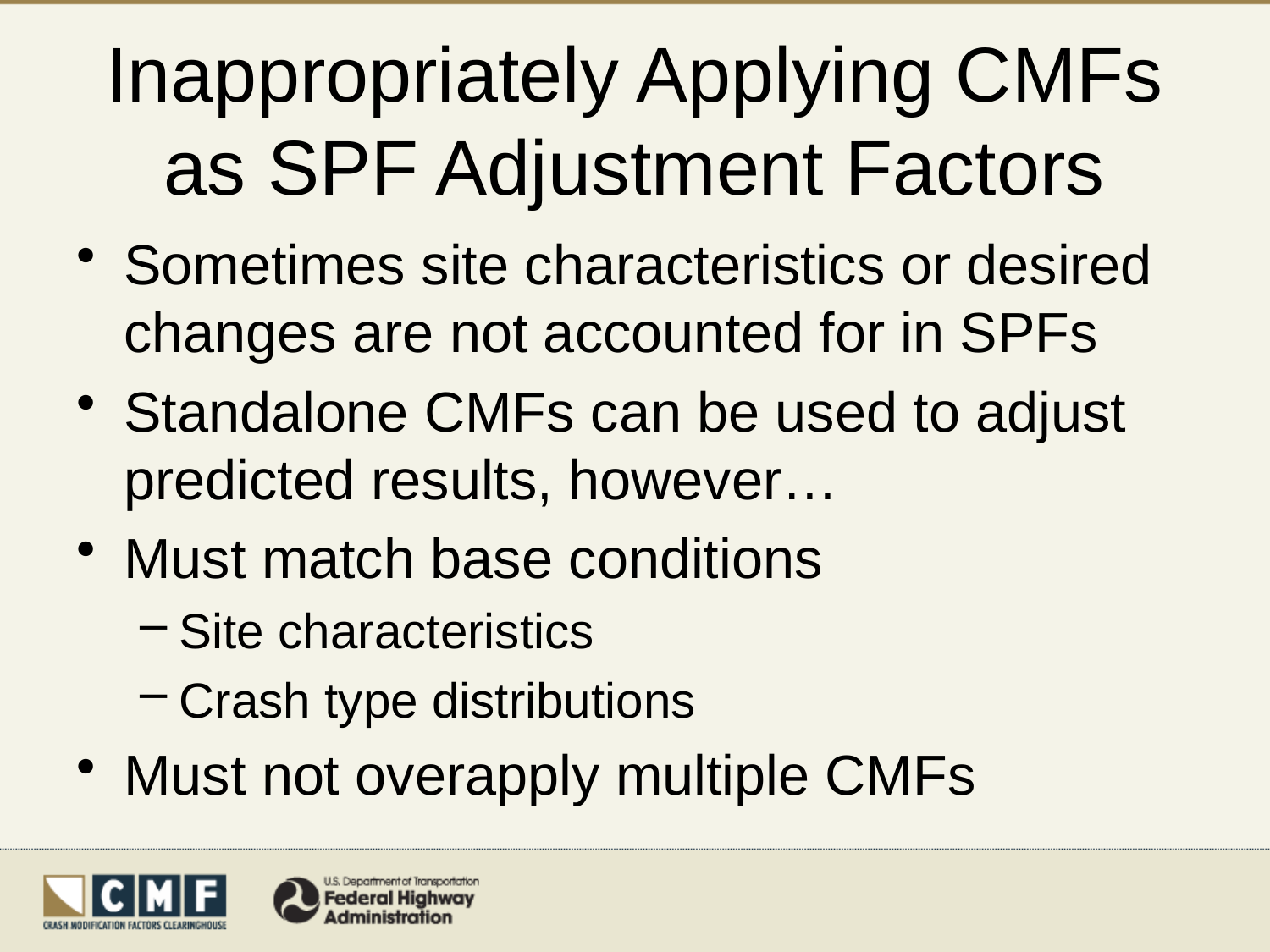

# Inappropriately Applying CMFs as SPF Adjustment Factors
Sometimes site characteristics or desired changes are not accounted for in SPFs
Standalone CMFs can be used to adjust predicted results, however…
Must match base conditions
Site characteristics
Crash type distributions
Must not overapply multiple CMFs